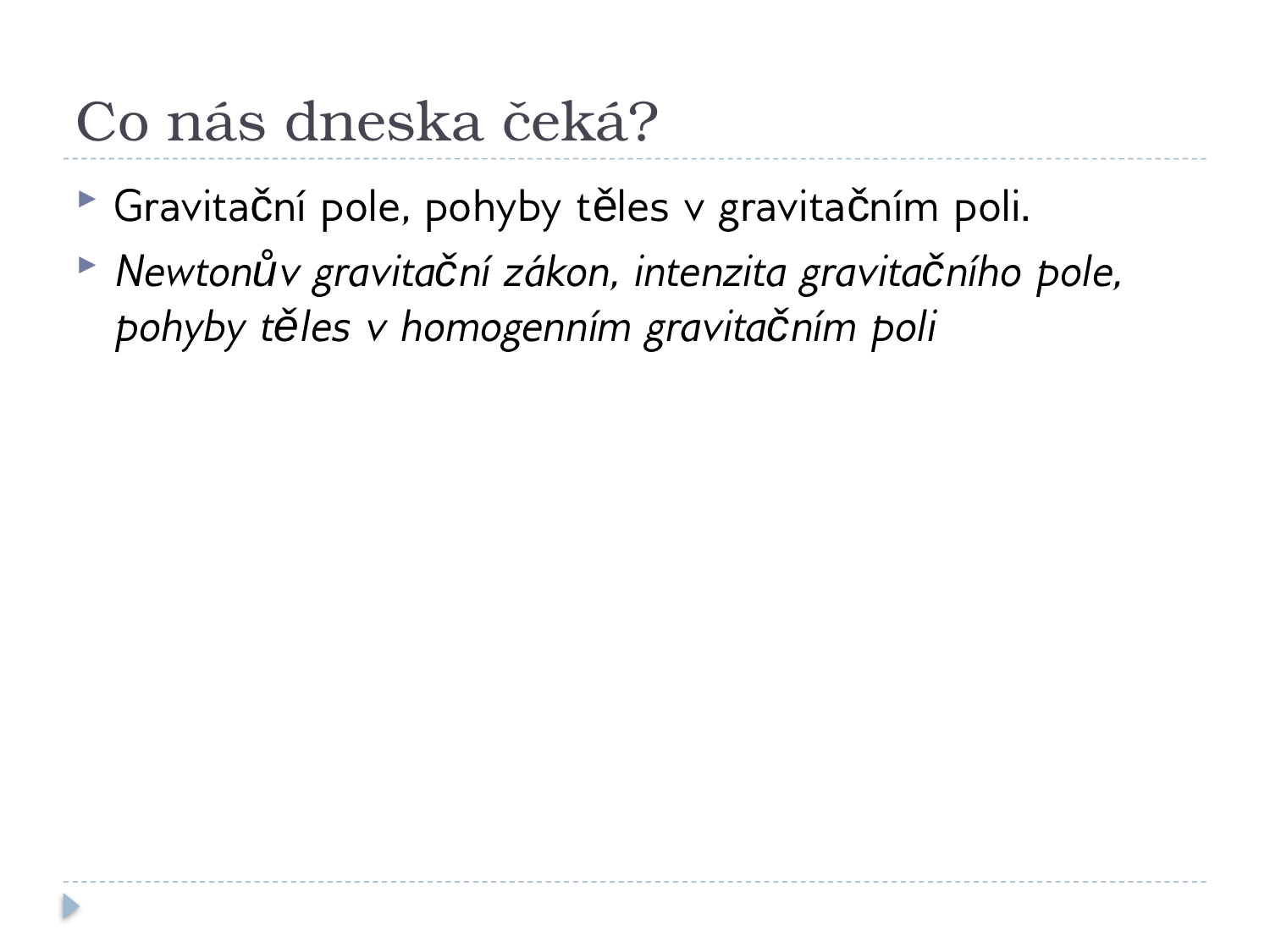

# Co nás dneska čeká?
Gravitační pole, pohyby těles v gravitačním poli.
Newtonův gravitační zákon, intenzita gravitačního pole, pohyby těles v homogenním gravitačním poli